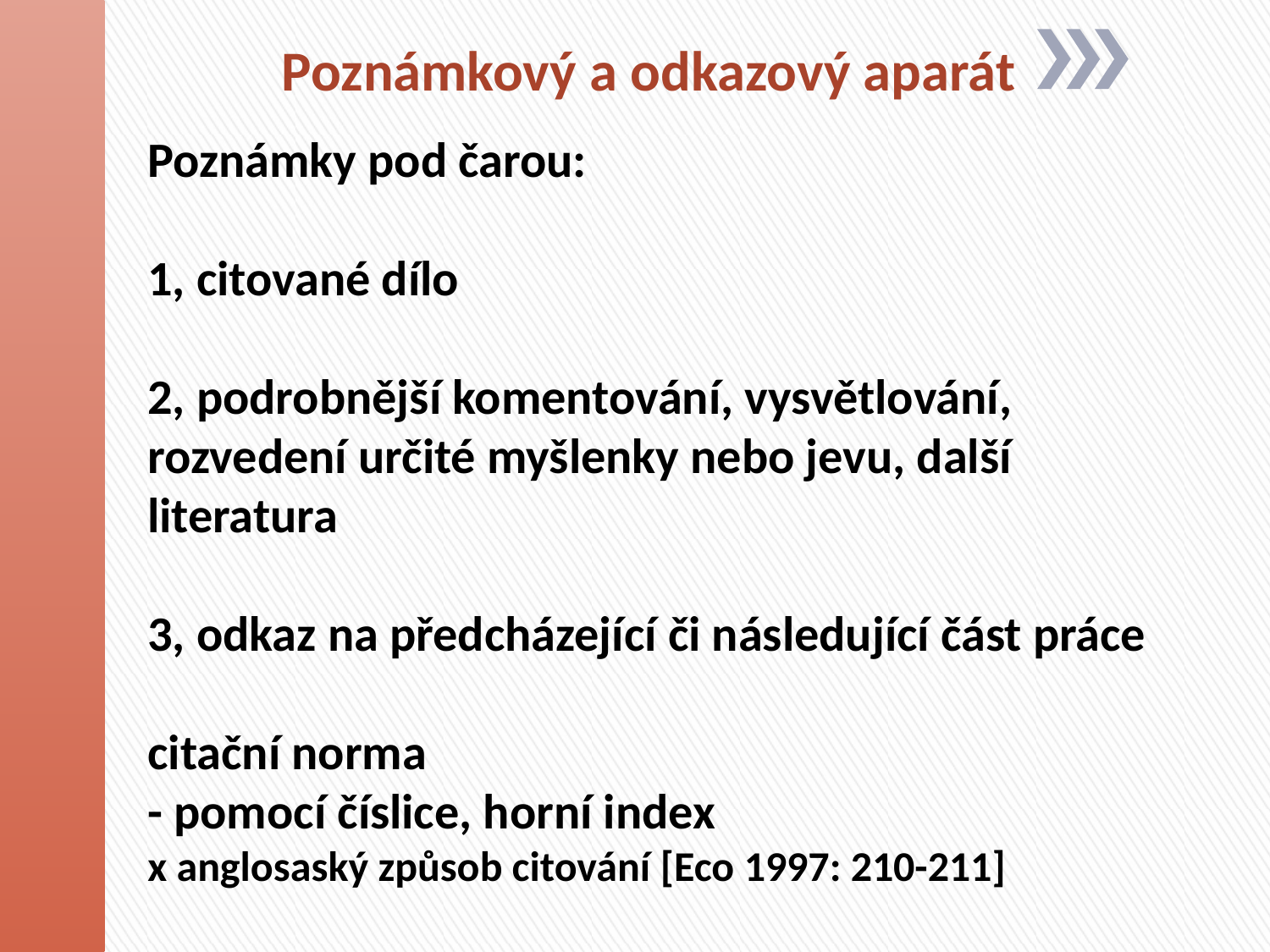

Poznámkový a odkazový aparát
# Poznámky pod čarou: 1, citované dílo 2, podrobnější komentování, vysvětlování, rozvedení určité myšlenky nebo jevu, další literatura 3, odkaz na předcházející či následující část práce citační norma - pomocí číslice, horní index x anglosaský způsob citování [Eco 1997: 210-211]